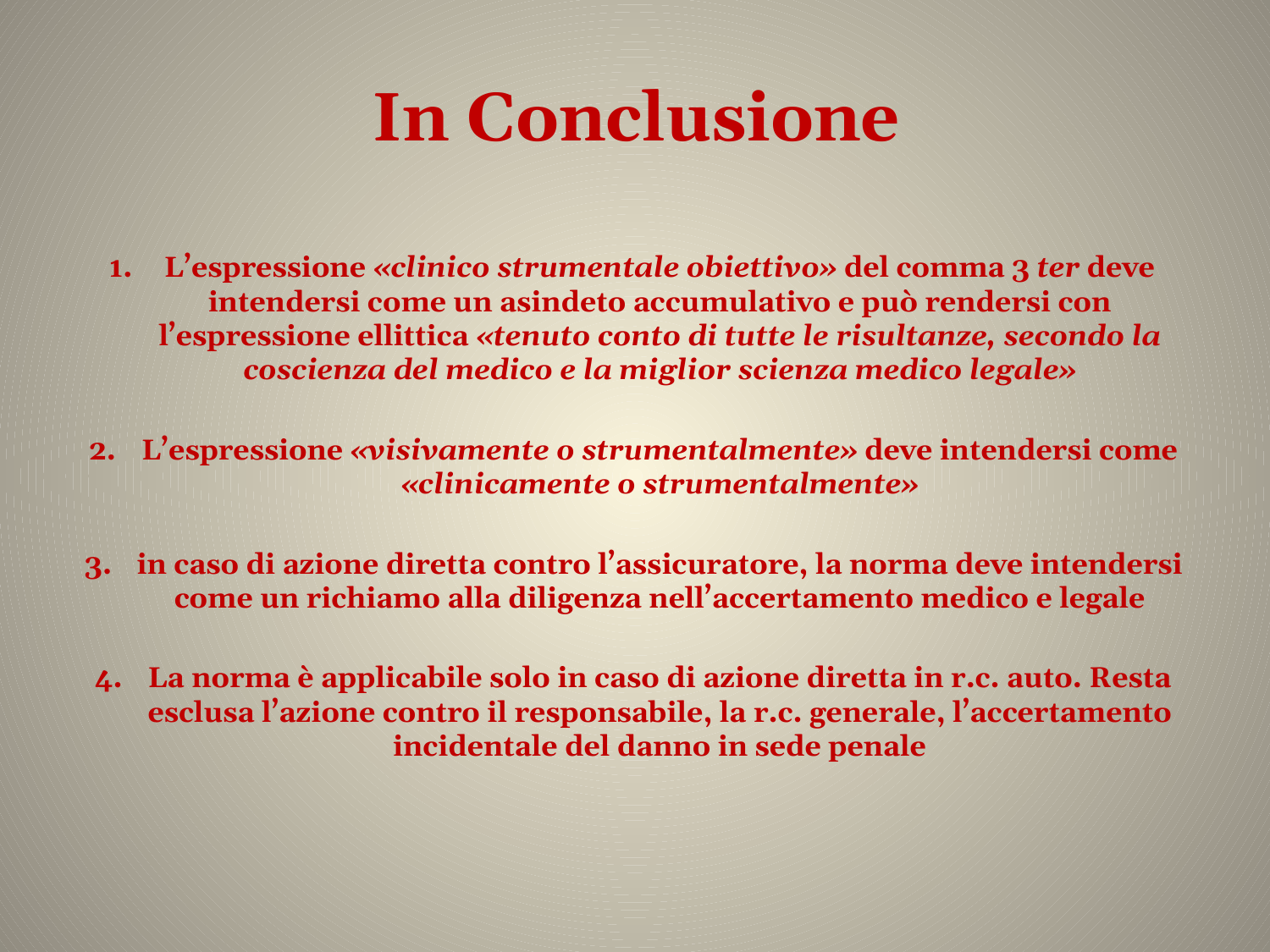

In Conclusione

L’espressione «clinico strumentale obiettivo» del comma 3 ter deve intendersi come un asindeto accumulativo e può rendersi con l’espressione ellittica «tenuto conto di tutte le risultanze, secondo la coscienza del medico e la miglior scienza medico legale»

L’espressione «visivamente o strumentalmente» deve intendersi come «clinicamente o strumentalmente»

in caso di azione diretta contro l’assicuratore, la norma deve intendersi come un richiamo alla diligenza nell’accertamento medico e legale

La norma è applicabile solo in caso di azione diretta in r.c. auto. Resta esclusa l’azione contro il responsabile, la r.c. generale, l’accertamento incidentale del danno in sede penale